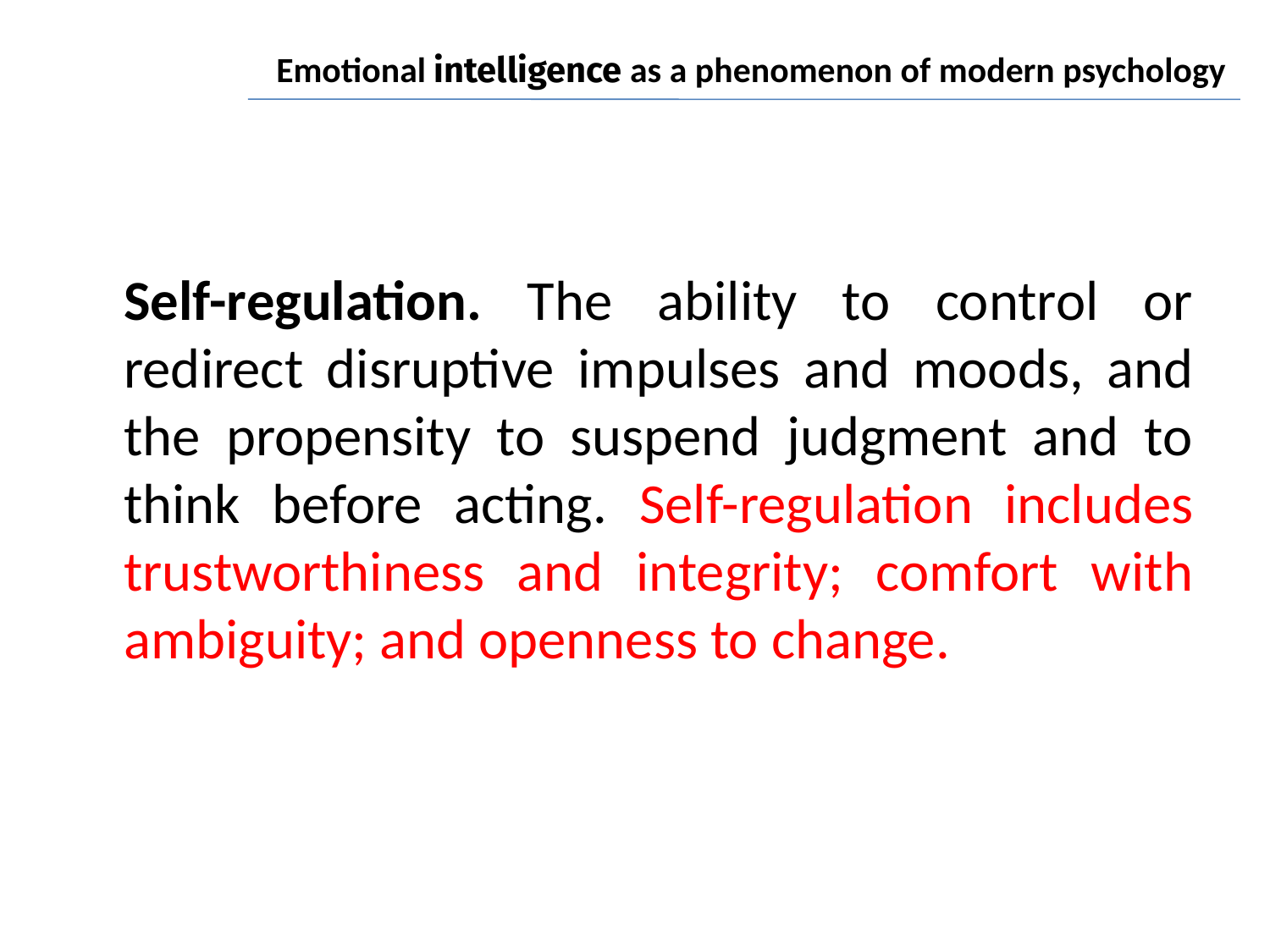

# Emotional intelligence as a phenomenon of modern psychology

	Self-regulation. The ability to control or redirect disruptive impulses and moods, and the propensity to suspend judgment and to think before acting. Self-regulation includes trustworthiness and integrity; comfort with ambiguity; and openness to change.